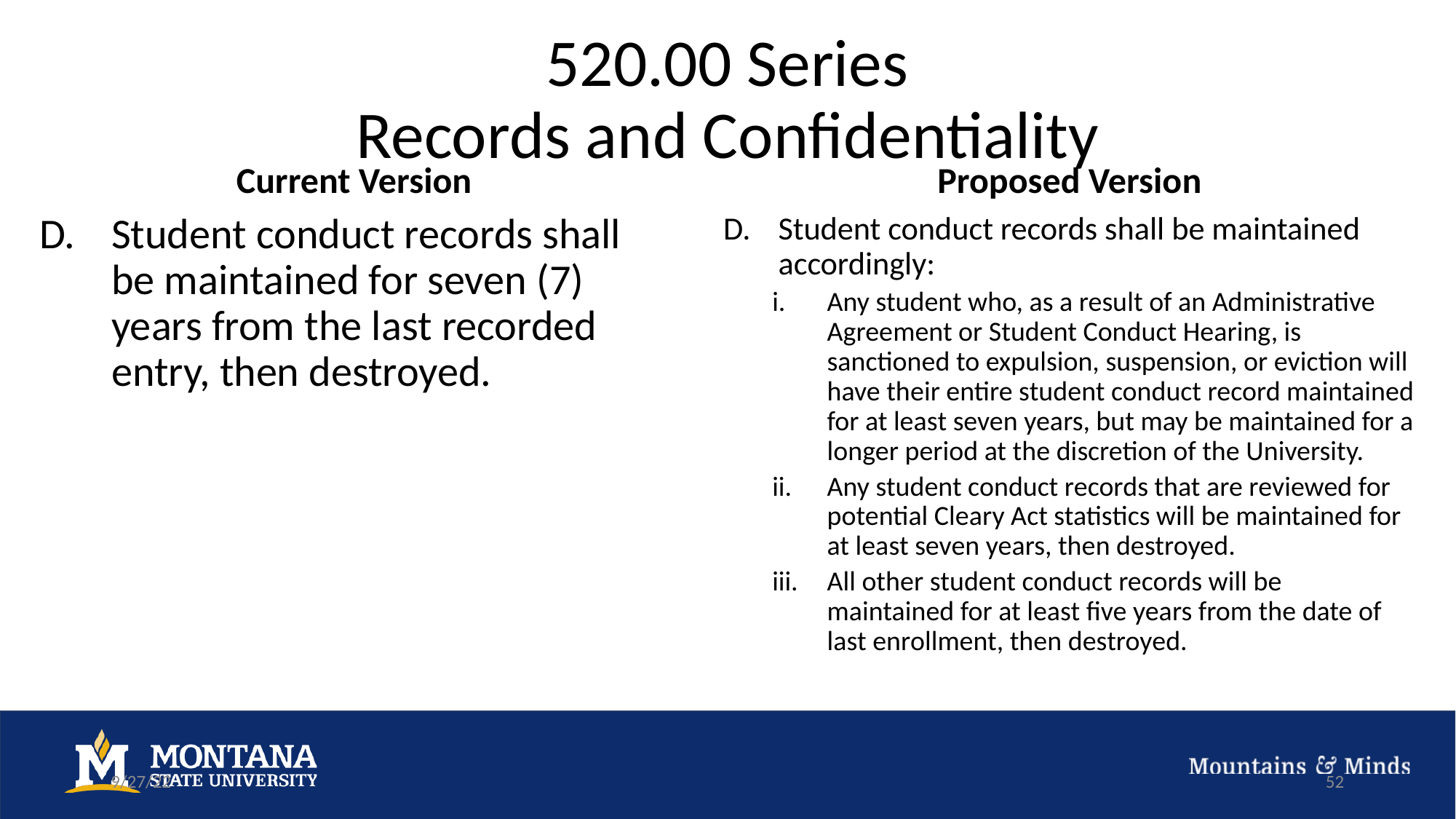

# 520.00 Series Records and Confidentiality
Current Version
Proposed Version
Student conduct records shall be maintained for seven (7) years from the last recorded entry, then destroyed.
Student conduct records shall be maintained accordingly:
Any student who, as a result of an Administrative Agreement or Student Conduct Hearing, is sanctioned to expulsion, suspension, or eviction will have their entire student conduct record maintained for at least seven years, but may be maintained for a longer period at the discretion of the University.
Any student conduct records that are reviewed for potential Cleary Act statistics will be maintained for at least seven years, then destroyed.
All other student conduct records will be maintained for at least five years from the date of last enrollment, then destroyed.
9/27/22
52